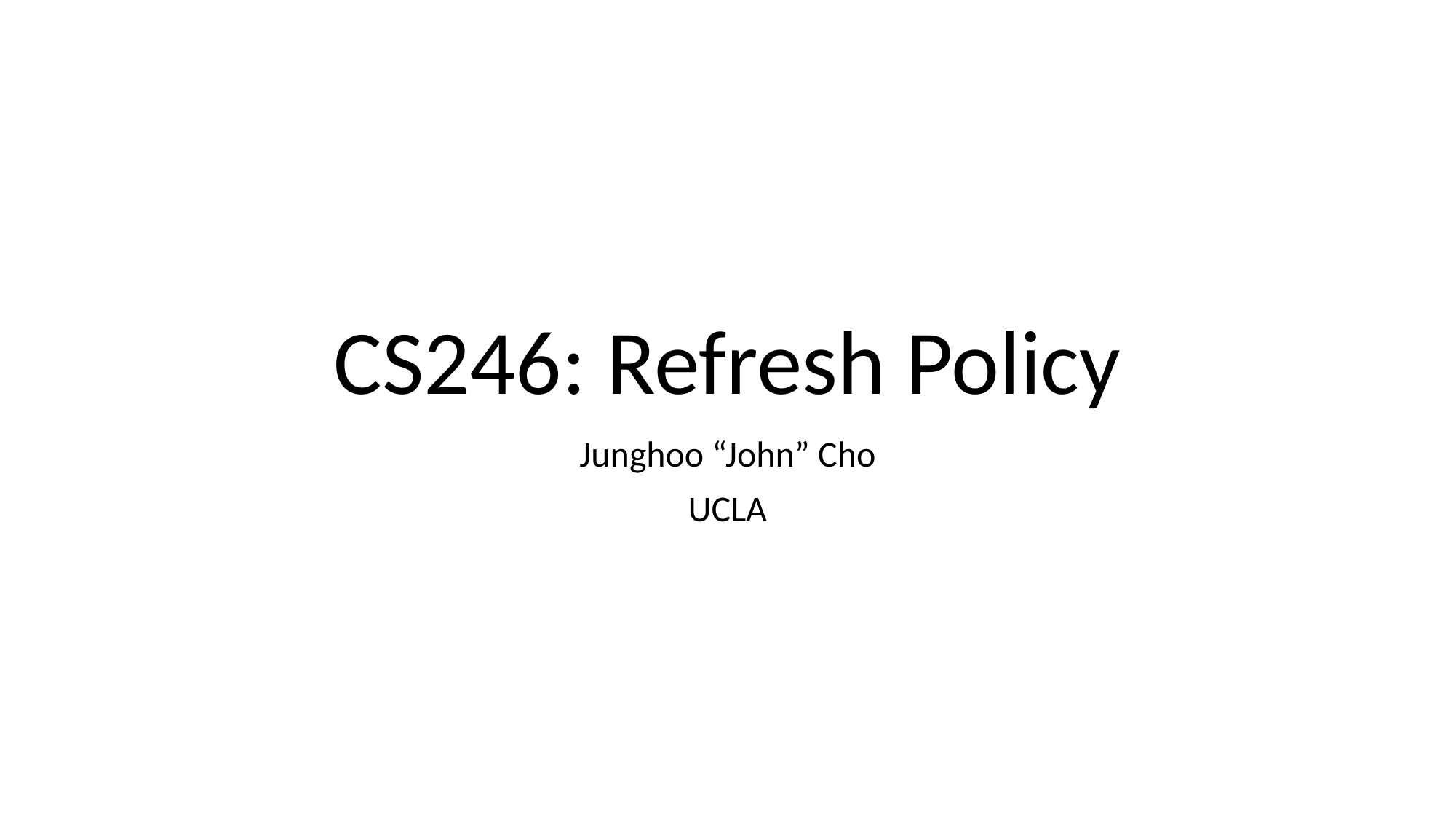

# CS246: Refresh Policy
Junghoo “John” Cho
UCLA